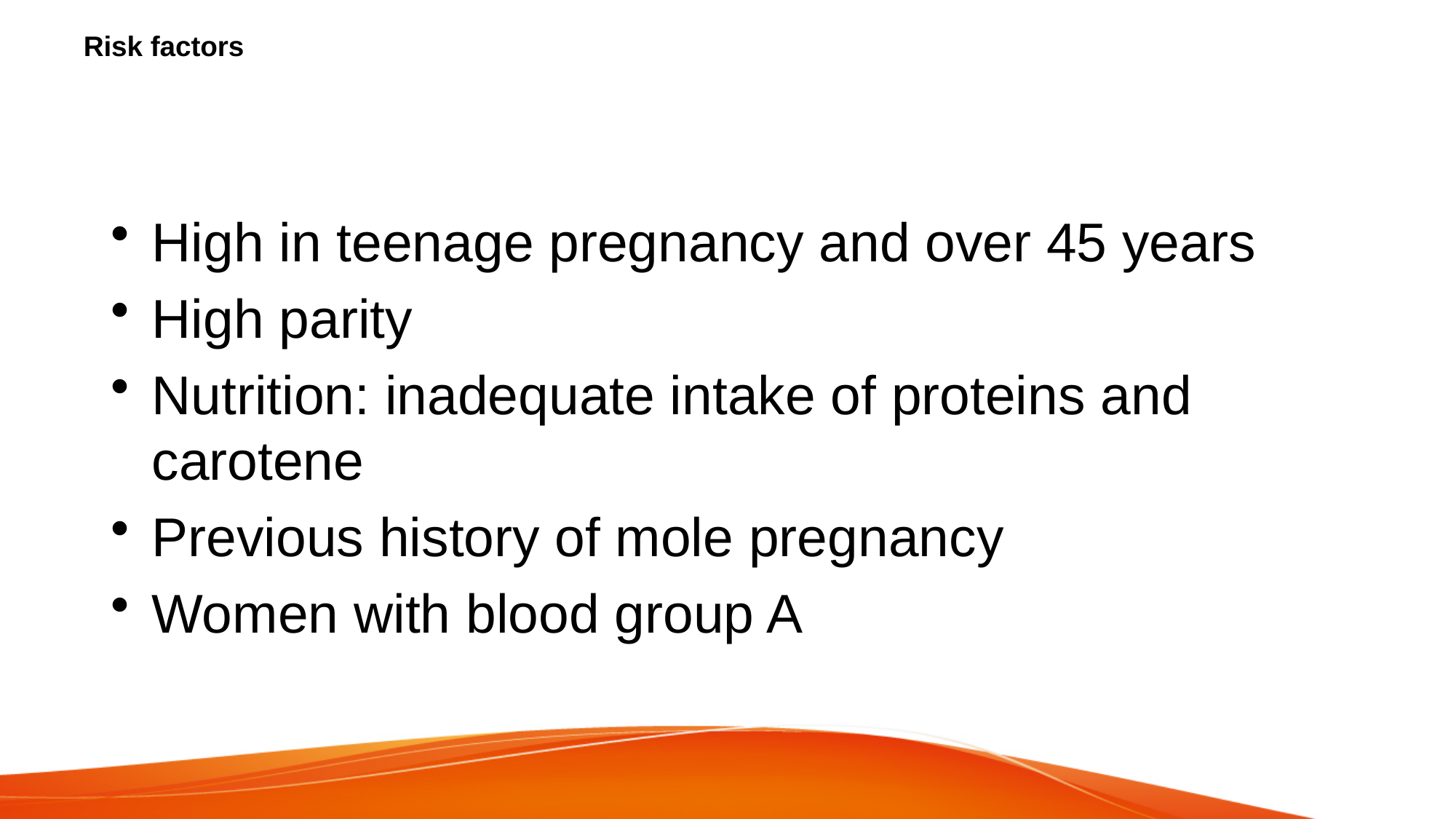

# Risk factors
High in teenage pregnancy and over 45 years
High parity
Nutrition: inadequate intake of proteins and carotene
Previous history of mole pregnancy
Women with blood group A